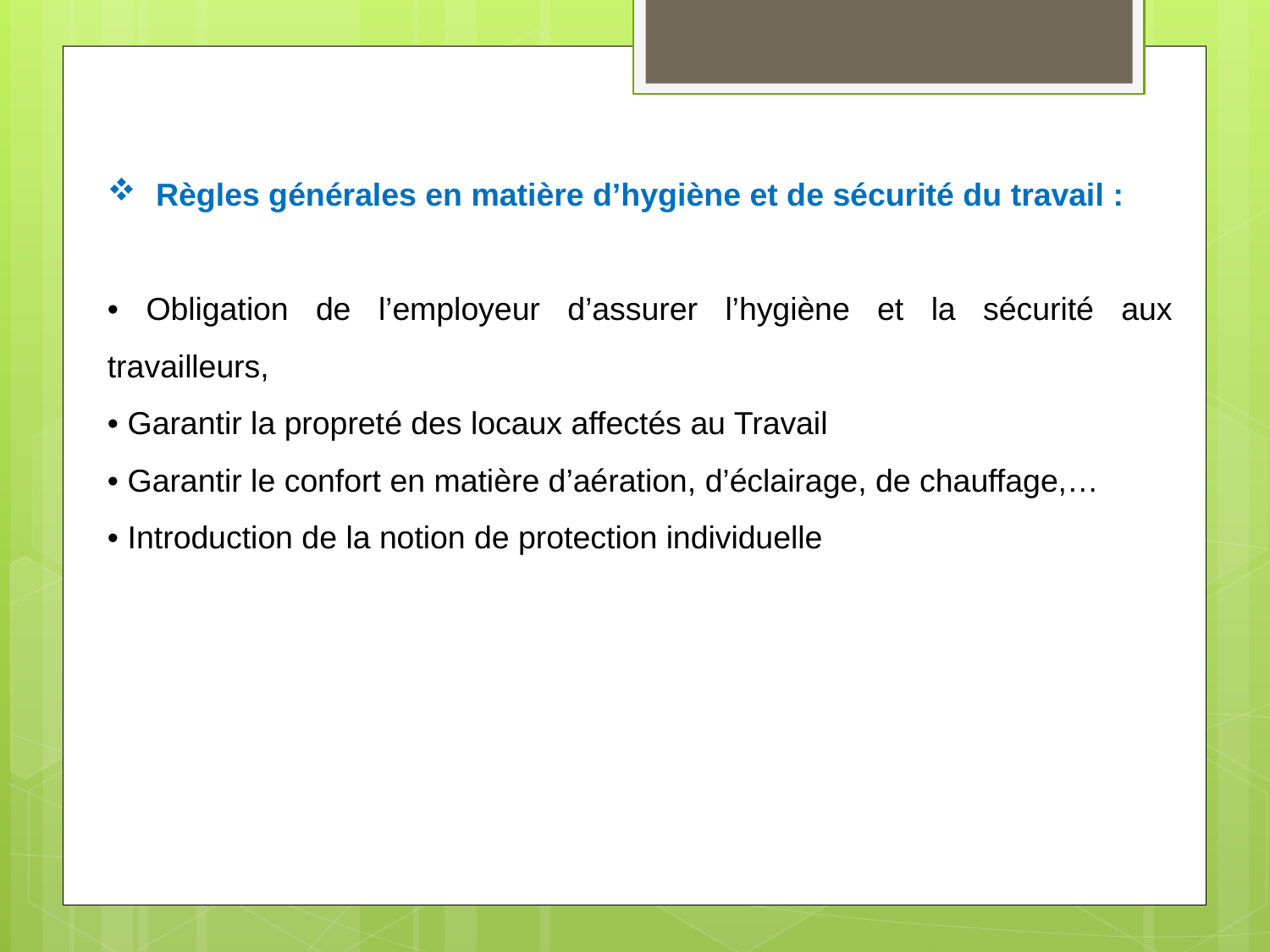

Règles générales en matière d’hygiène et de sécurité du travail :

• Obligation de l’employeur d’assurer l’hygiène et la sécurité aux travailleurs,
• Garantir la propreté des locaux affectés au Travail
• Garantir le confort en matière d’aération, d’éclairage, de chauffage,…
• Introduction de la notion de protection individuelle